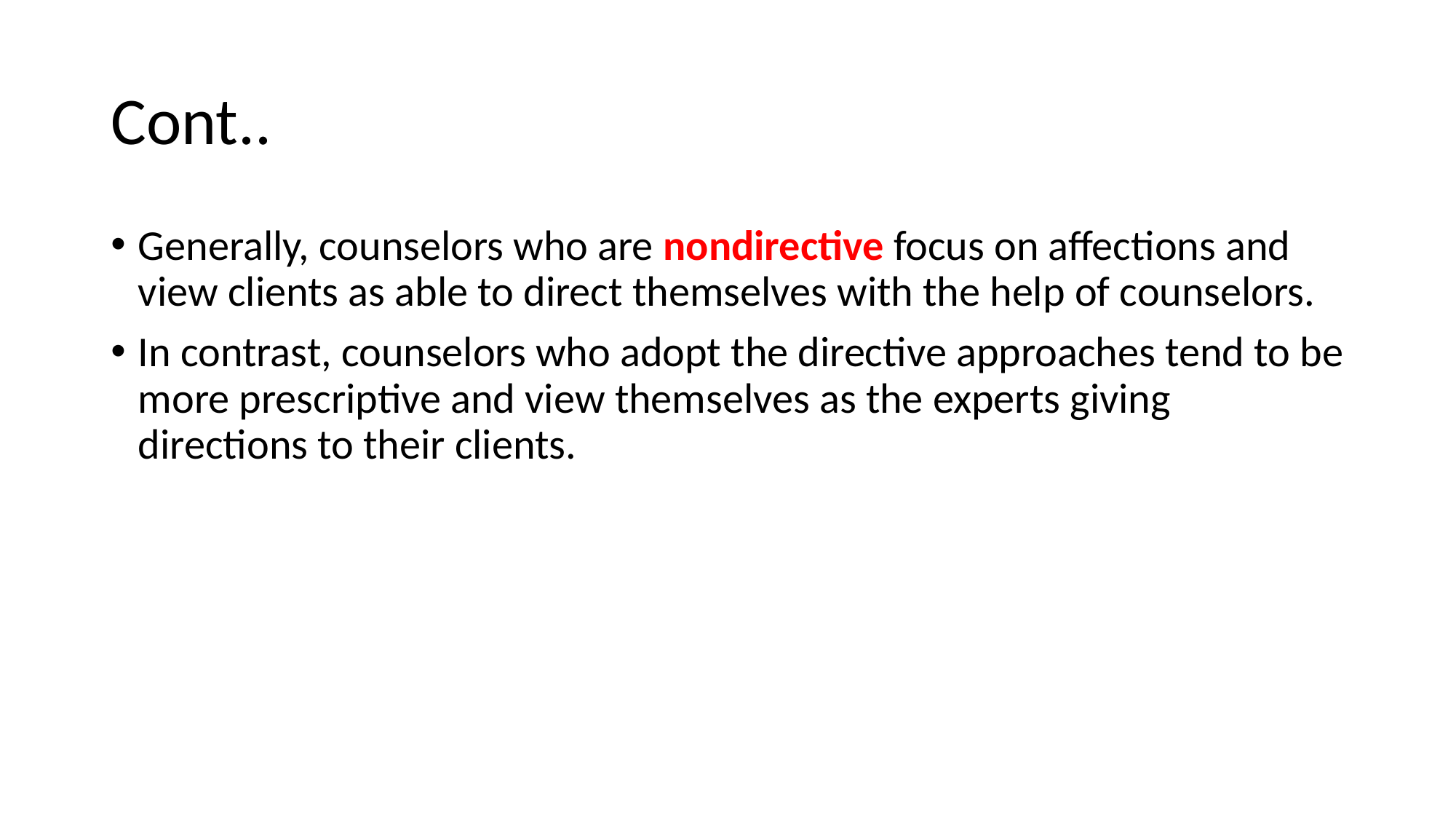

# Cont..
Generally, counselors who are nondirective focus on affections and view clients as able to direct themselves with the help of counselors.
In contrast, counselors who adopt the directive approaches tend to be more prescriptive and view themselves as the experts giving directions to their clients.